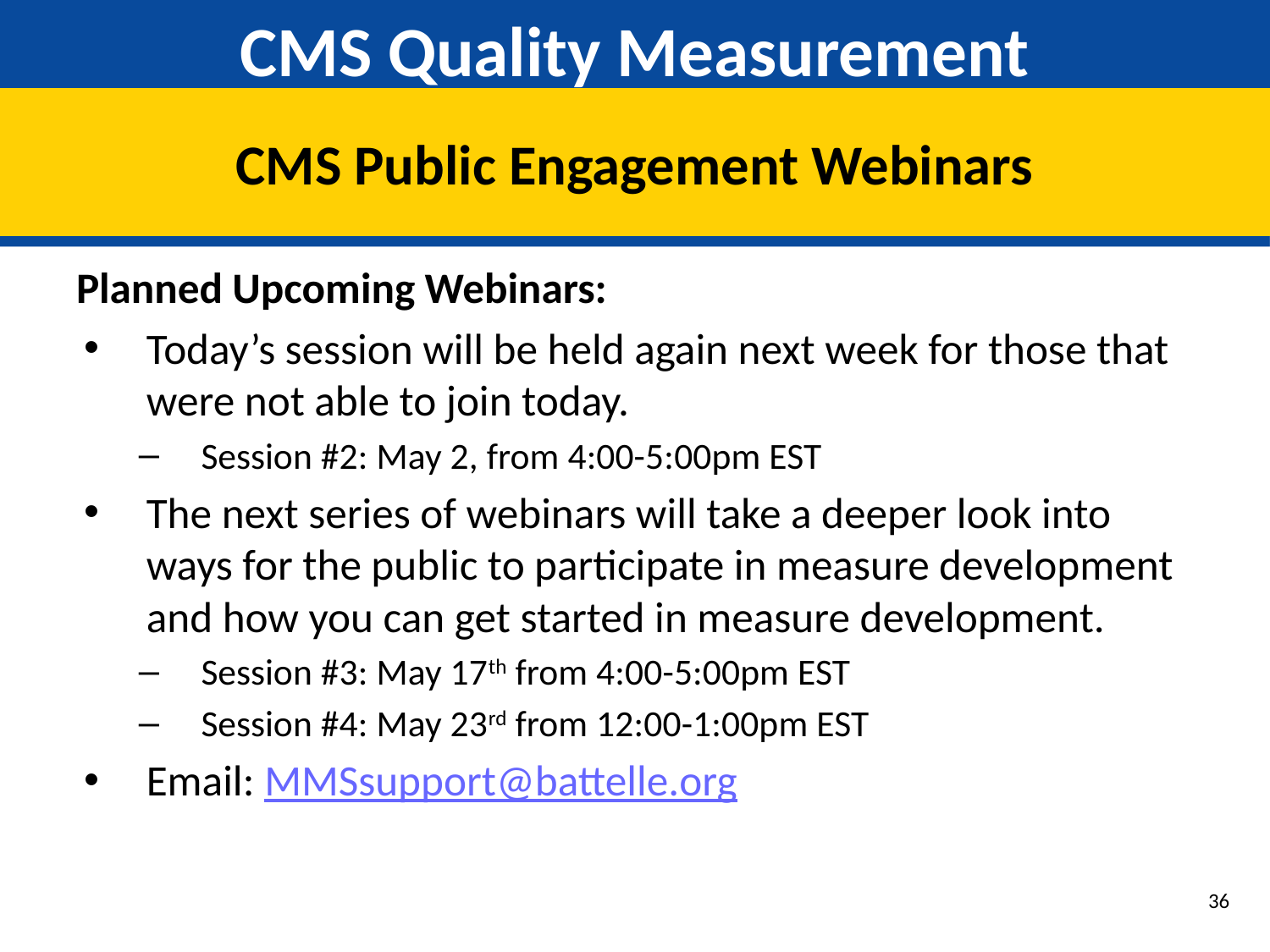

# CMS Quality Measurement
CMS Public Engagement Webinars
Planned Upcoming Webinars:
Today’s session will be held again next week for those that were not able to join today.
Session #2: May 2, from 4:00-5:00pm EST
The next series of webinars will take a deeper look into ways for the public to participate in measure development and how you can get started in measure development.
Session #3: May 17th from 4:00-5:00pm EST
Session #4: May 23rd from 12:00-1:00pm EST
Email: MMSsupport@battelle.org